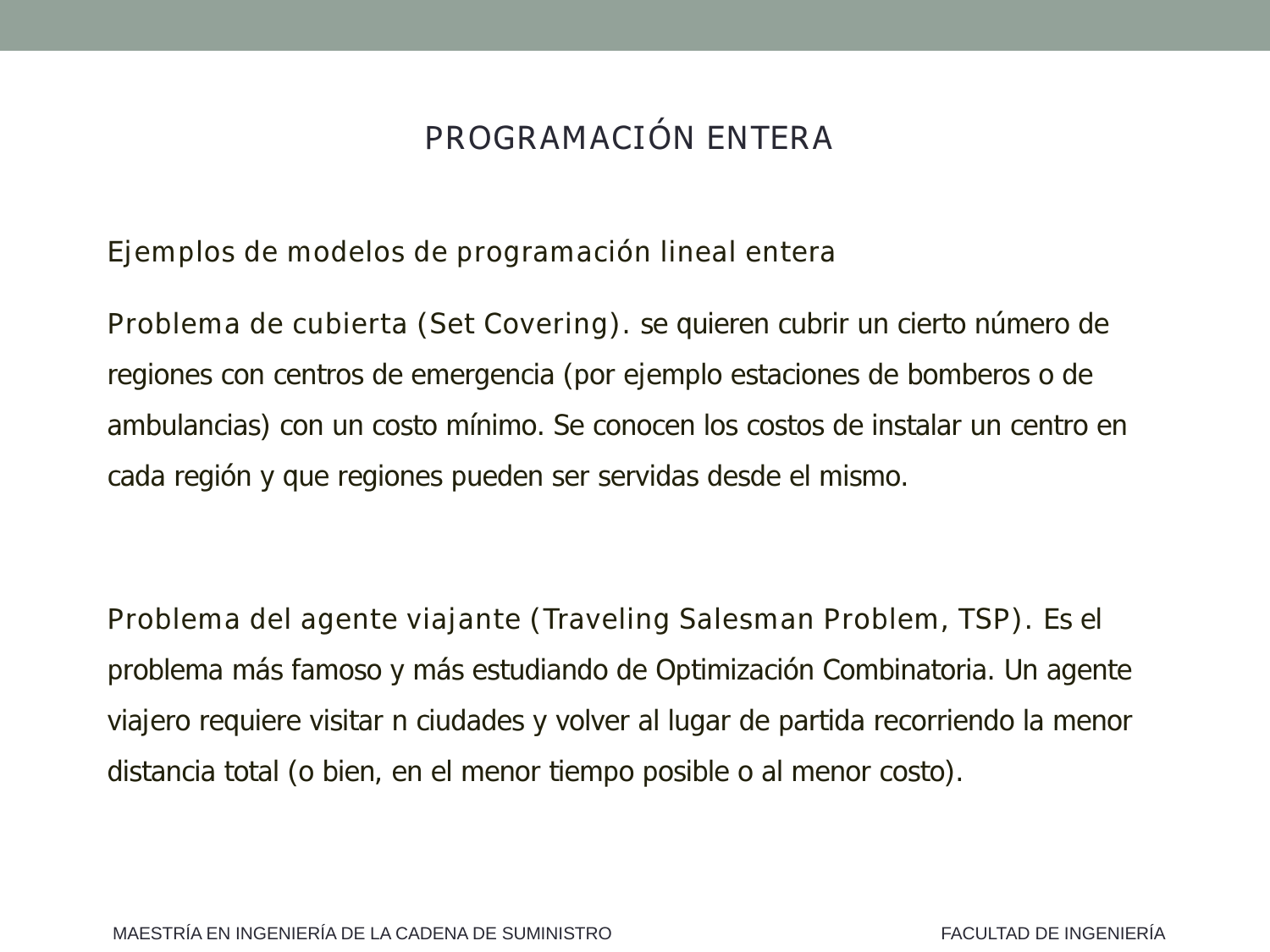

PROGRAMACIÓN ENTERA

Ejemplos de modelos de programación lineal entera
Problema de cubierta (Set Covering). se quieren cubrir un cierto número de regiones con centros de emergencia (por ejemplo estaciones de bomberos o de ambulancias) con un costo mínimo. Se conocen los costos de instalar un centro en cada región y que regiones pueden ser servidas desde el mismo.

Problema del agente viajante (Traveling Salesman Problem, TSP). Es el problema más famoso y más estudiando de Optimización Combinatoria. Un agente viajero requiere visitar n ciudades y volver al lugar de partida recorriendo la menor distancia total (o bien, en el menor tiempo posible o al menor costo).

MAESTRÍA EN INGENIERÍA DE LA CADENA DE SUMINISTRO
FACULTAD DE INGENIERÍA